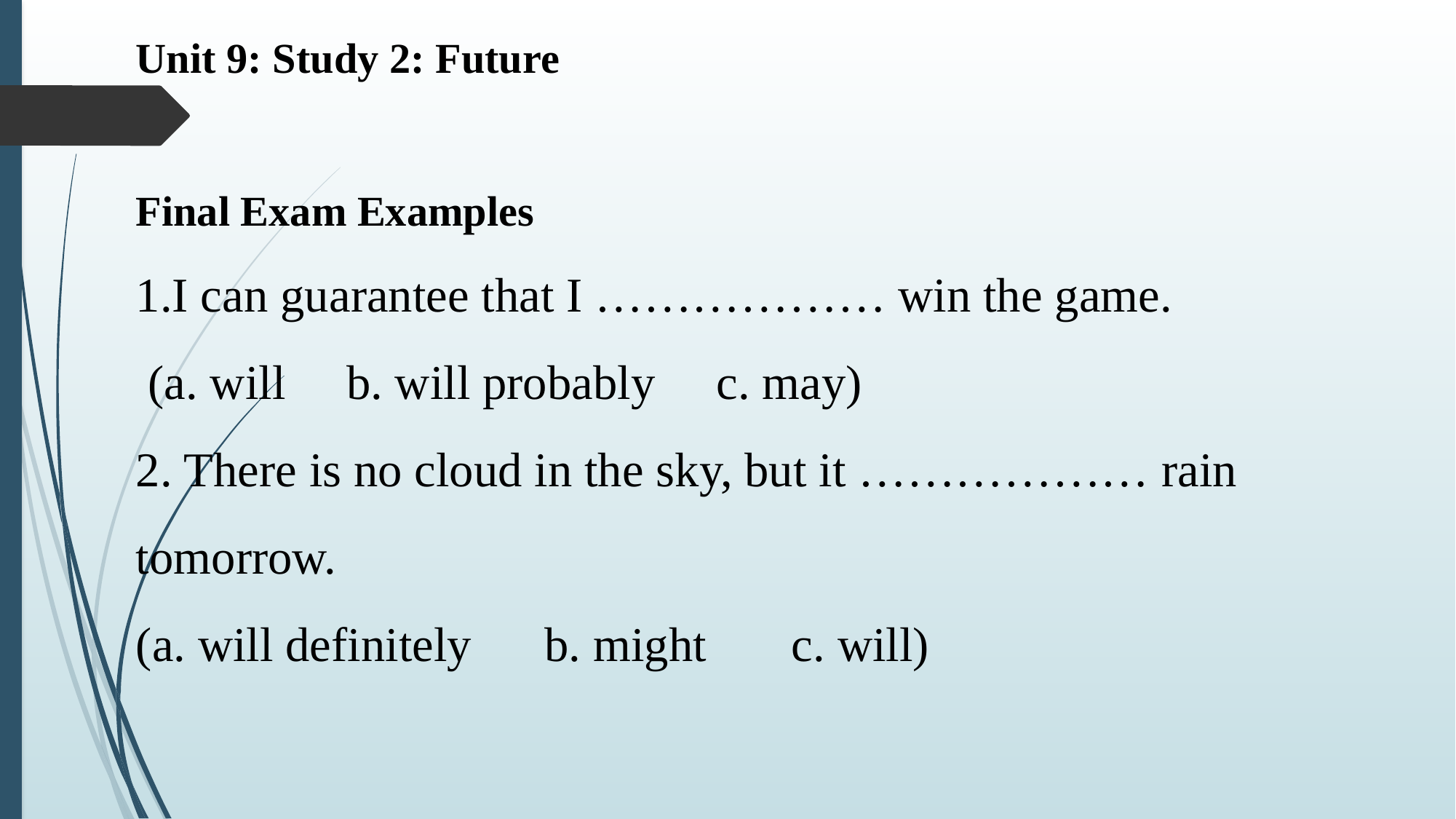

# Unit 9: Study 2: Future Final Exam Examples 1.I can guarantee that I ……………… win the game. (a. will     b. will probably     c. may) 2. There is no cloud in the sky, but it ……………… rain tomorrow. (a. will definitely      b. might       c. will)